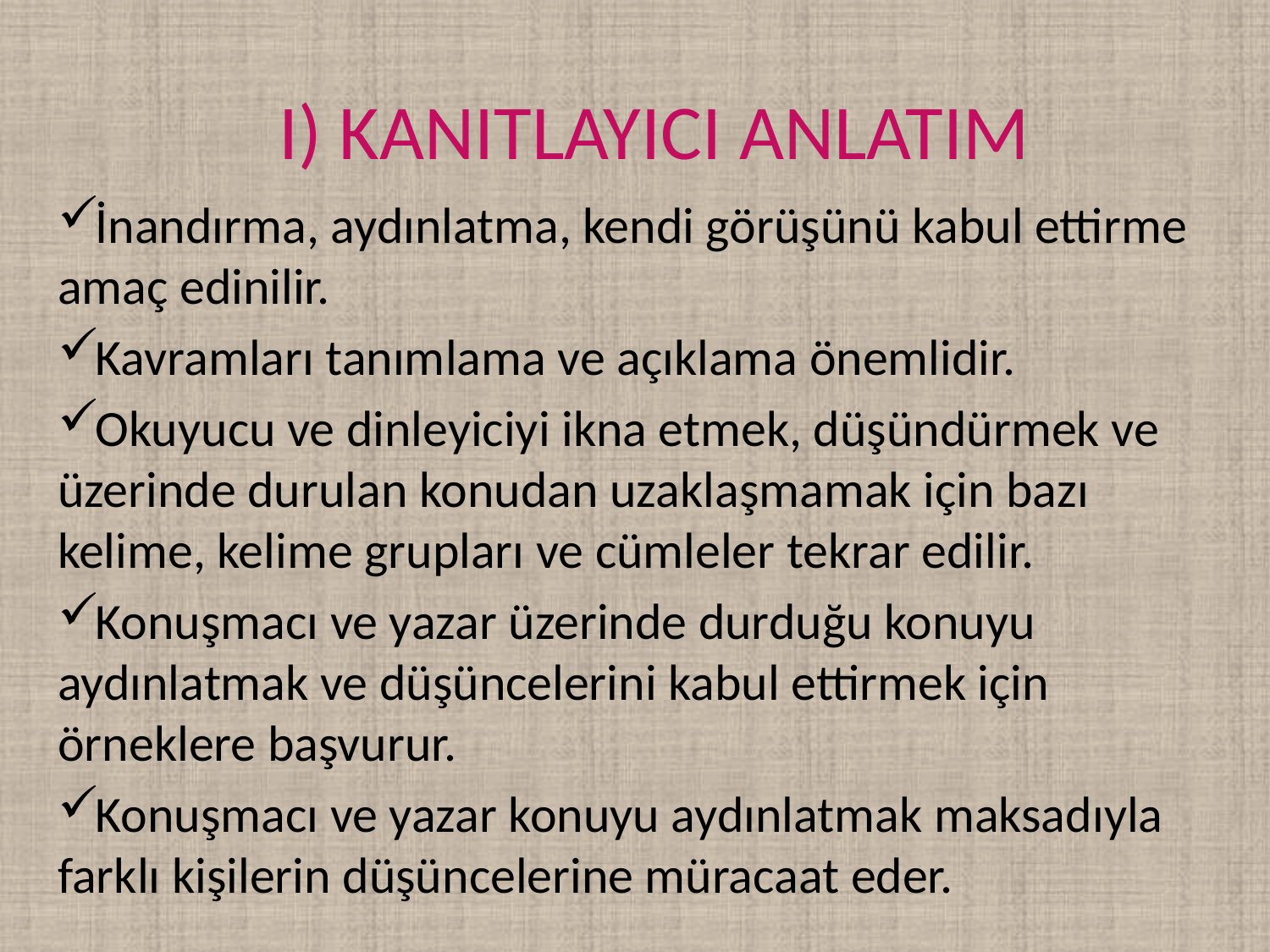

# I) KANITLAYICI ANLATIM
İnandırma, aydınlatma, kendi görüşünü kabul ettirme amaç edinilir.
Kavramları tanımlama ve açıklama önemlidir.
Okuyucu ve dinleyiciyi ikna etmek, düşündürmek ve üzerinde durulan konudan uzaklaşmamak için bazı kelime, kelime grupları ve cümleler tekrar edilir.
Konuşmacı ve yazar üzerinde durduğu konuyu aydınlatmak ve düşüncelerini kabul ettirmek için örneklere başvurur.
Konuşmacı ve yazar konuyu aydınlatmak maksadıyla farklı kişilerin düşüncelerine müracaat eder.